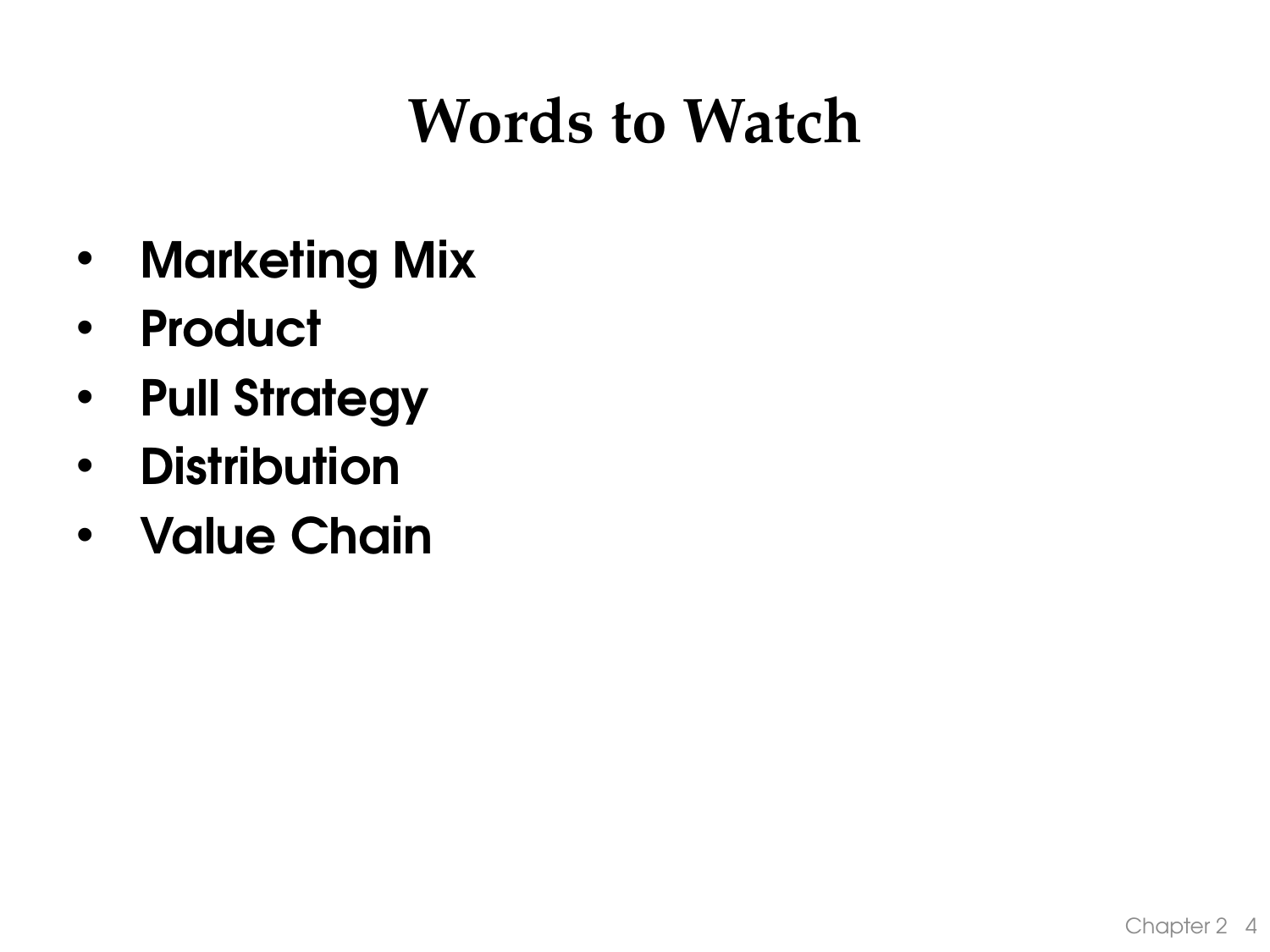

# Words to Watch
Marketing Mix
Product
Pull Strategy
Distribution
Value Chain